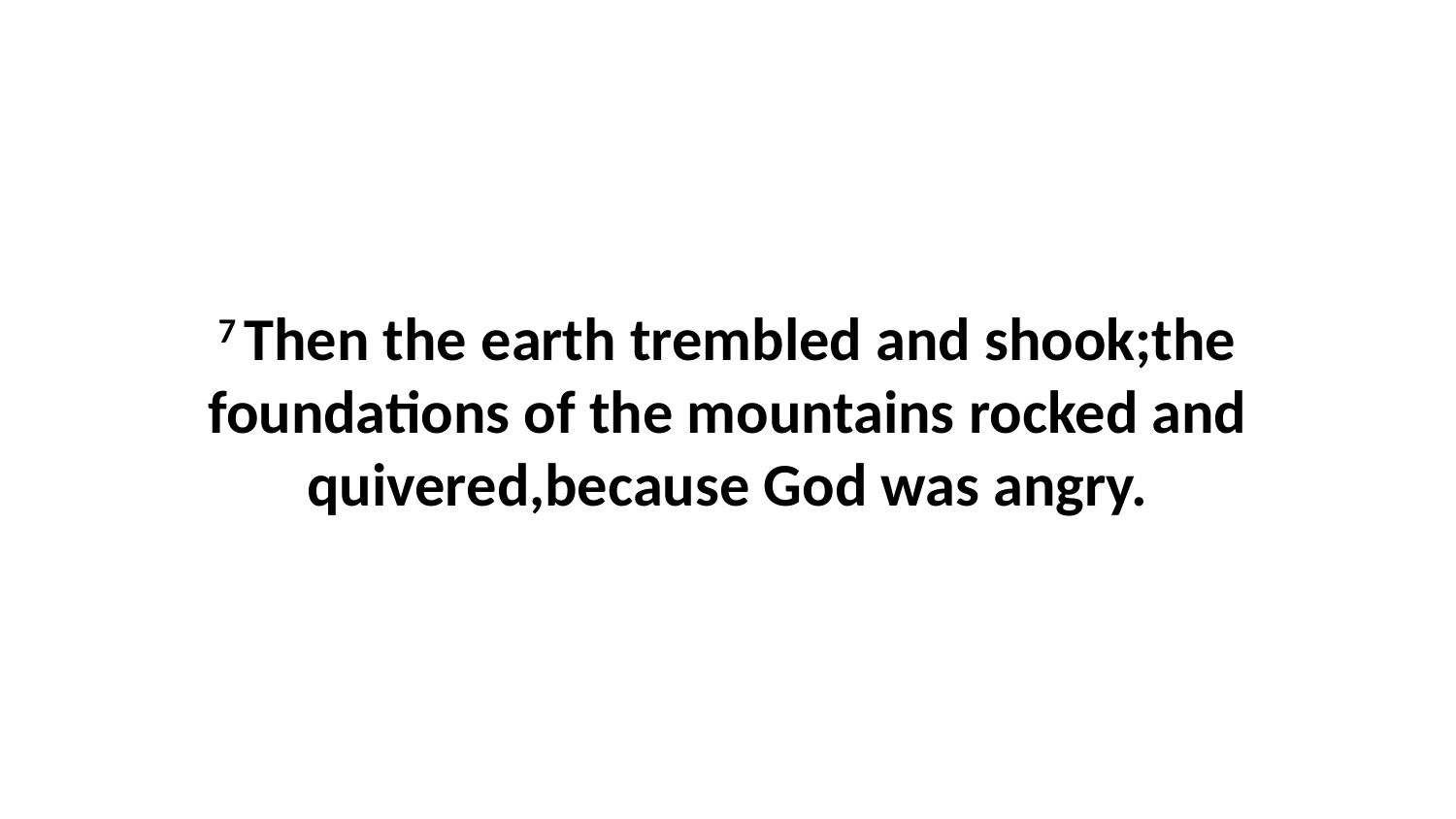

7 Then the earth trembled and shook;the foundations of the mountains rocked and quivered,because God was angry.